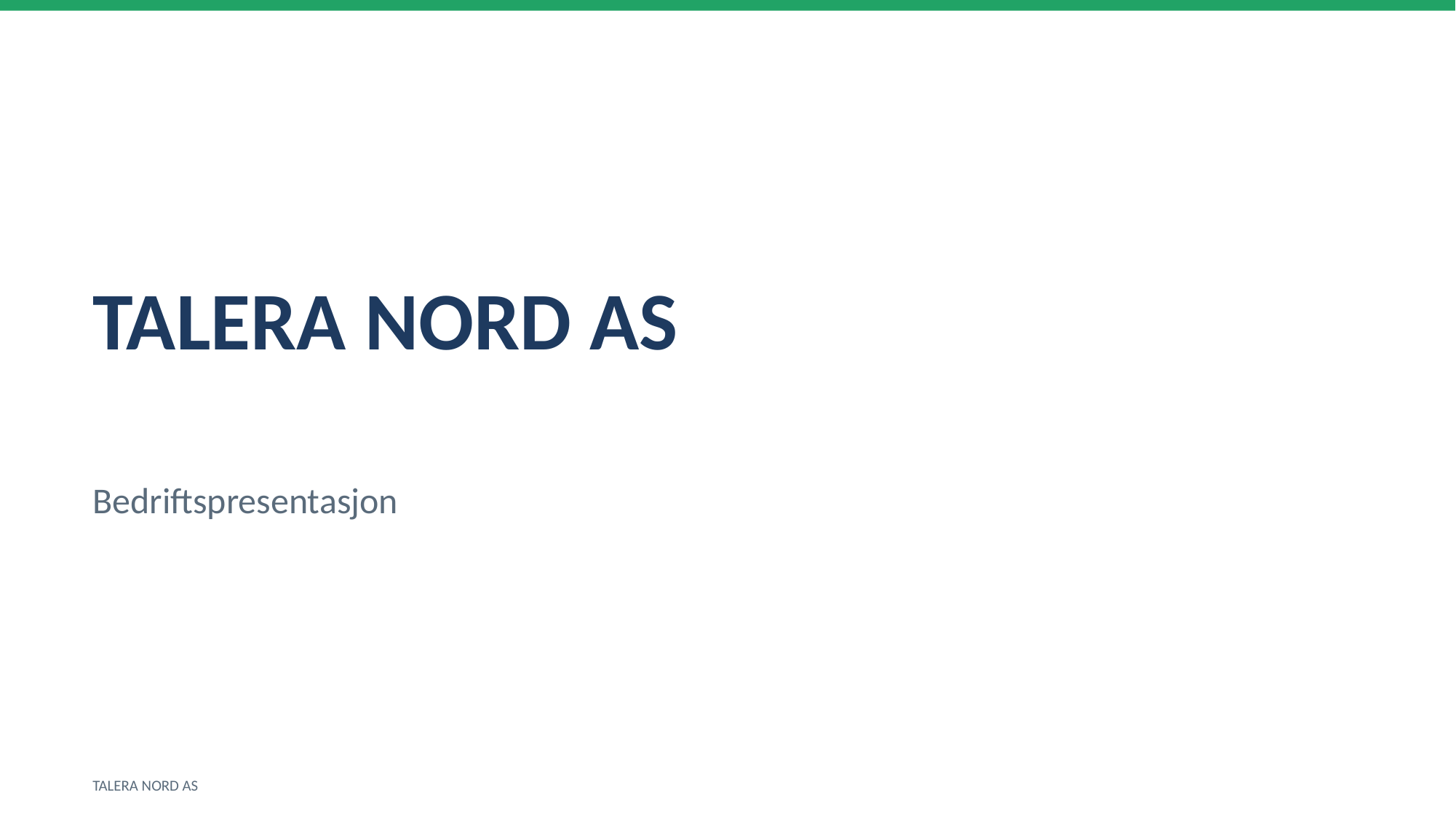

TALERA NORD AS
Bedriftspresentasjon
TALERA NORD AS